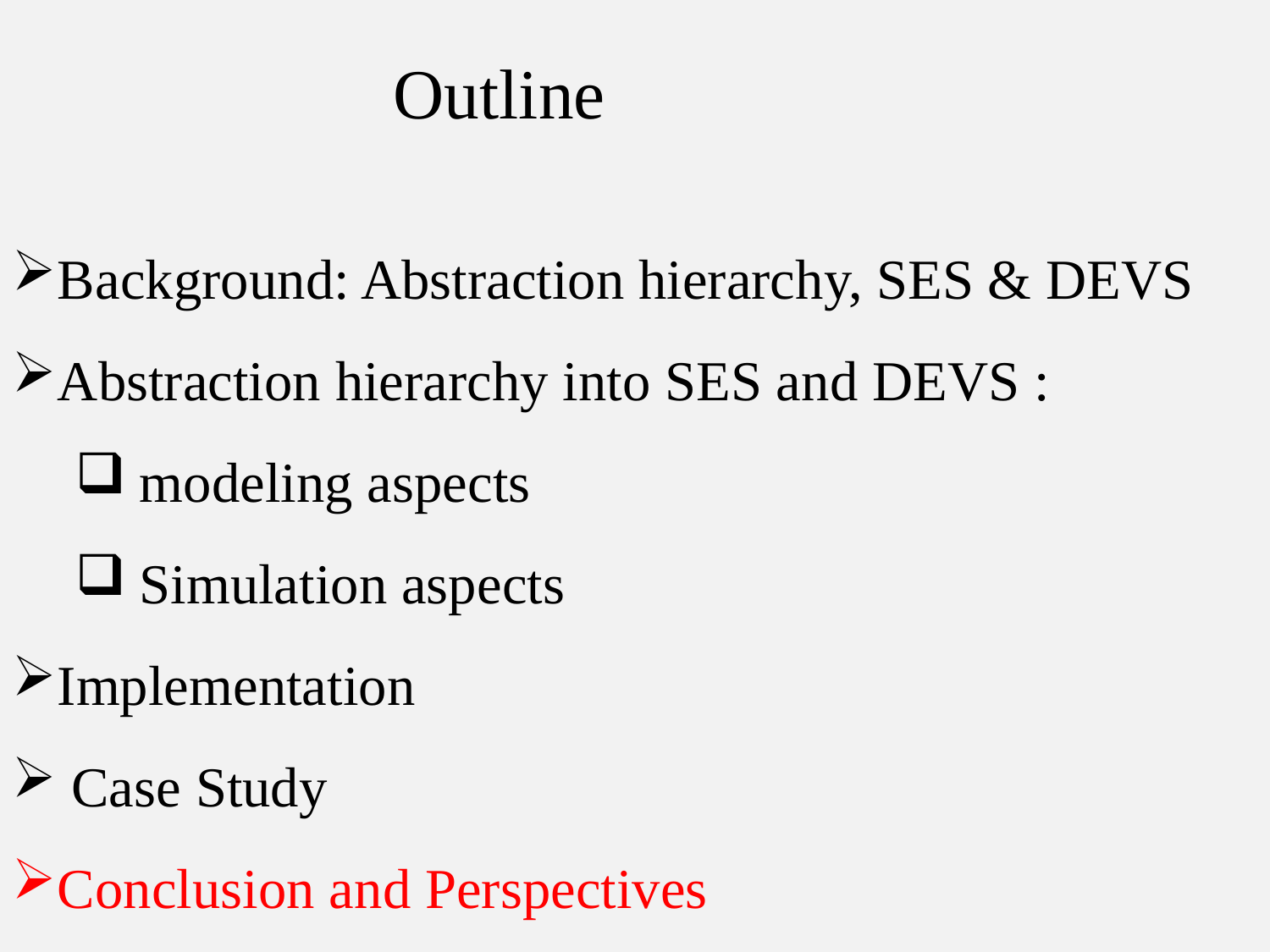

Outline

Background: Abstraction hierarchy, SES & DEVS
Abstraction hierarchy into SES and DEVS :
modeling aspects
Simulation aspects
Implementation
 Case Study
Conclusion and Perspectives